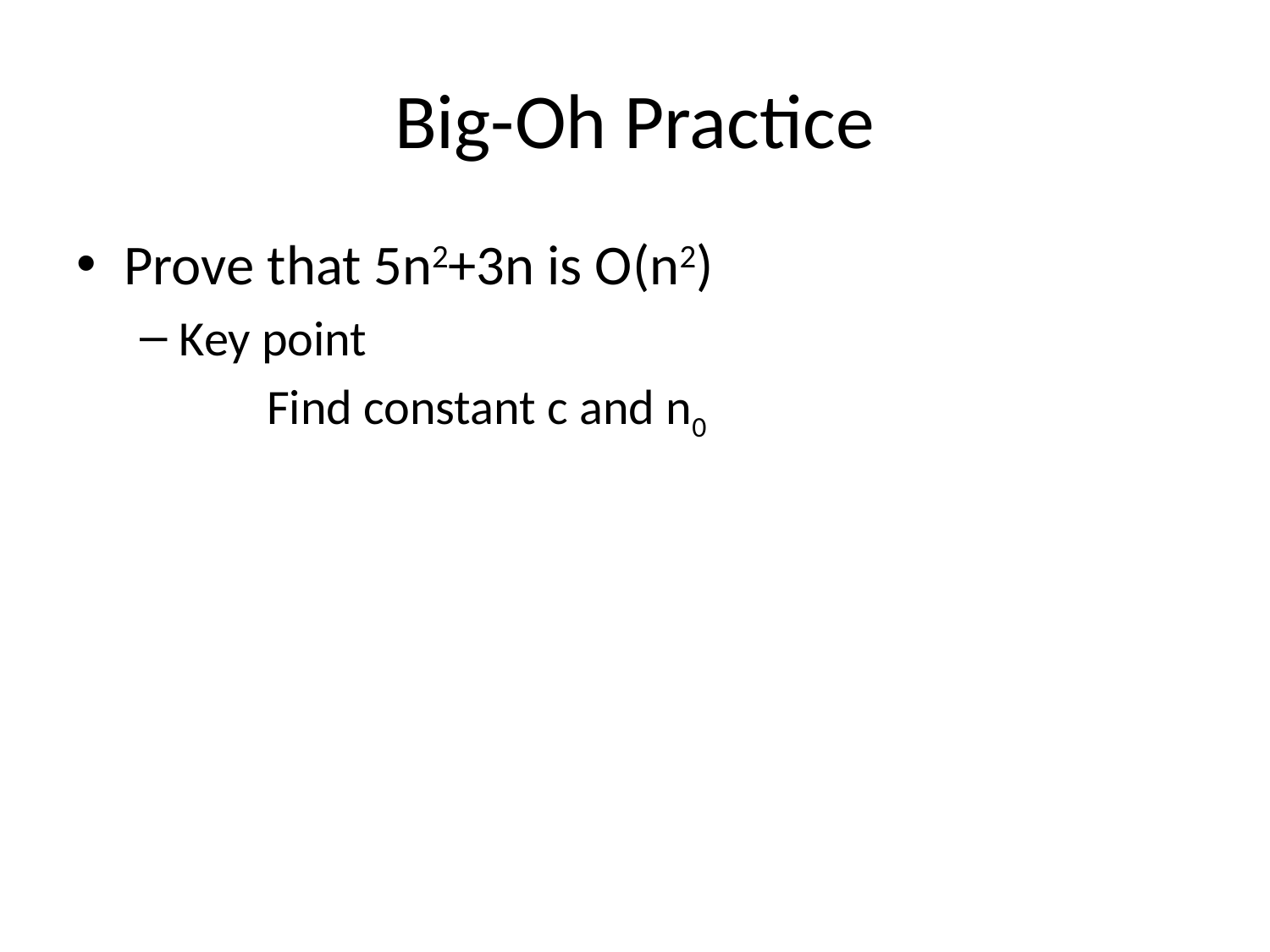

# Big-Oh Practice
Prove that 5n2+3n is O(n2)
Key point
	Find constant c and n0